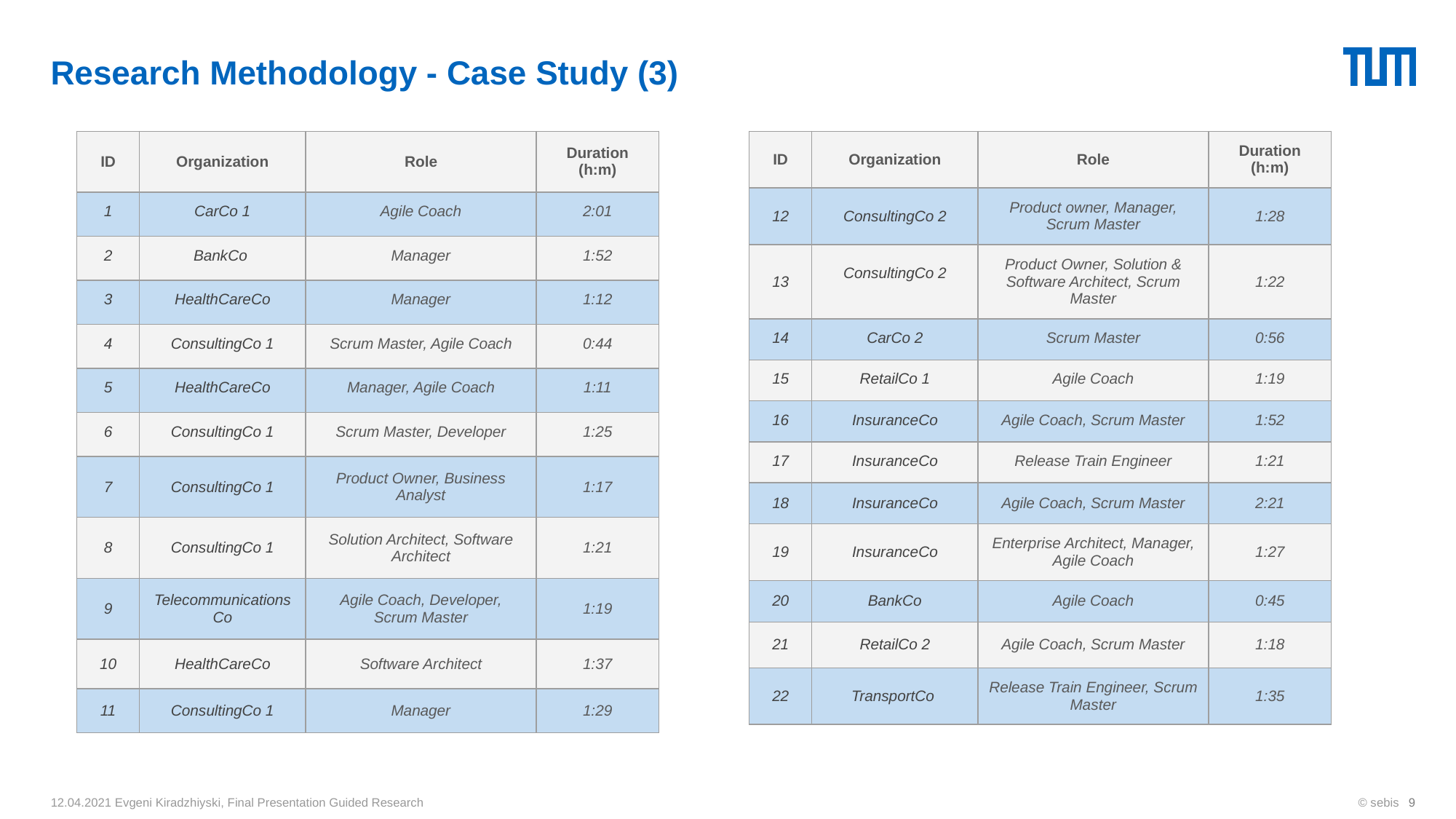

# Research Methodology - Case Study (3)
| ID | Organization | Role | Duration (h:m) |
| --- | --- | --- | --- |
| 1 | CarCo 1 | Agile Coach | 2:01 |
| 2 | BankCo | Manager | 1:52 |
| 3 | HealthCareCo | Manager | 1:12 |
| 4 | ConsultingCo 1 | Scrum Master, Agile Coach | 0:44 |
| 5 | HealthCareCo | Manager, Agile Coach | 1:11 |
| 6 | ConsultingCo 1 | Scrum Master, Developer | 1:25 |
| 7 | ConsultingCo 1 | Product Owner, Business Analyst | 1:17 |
| 8 | ConsultingCo 1 | Solution Architect, Software Architect | 1:21 |
| 9 | Telecommunications Co | Agile Coach, Developer, Scrum Master | 1:19 |
| 10 | HealthCareCo | Software Architect | 1:37 |
| 11 | ConsultingCo 1 | Manager | 1:29 |
| ID | Organization | Role | Duration (h:m) |
| --- | --- | --- | --- |
| 12 | ConsultingCo 2 | Product owner, Manager, Scrum Master | 1:28 |
| 13 | ConsultingCo 2 | Product Owner, Solution & Software Architect, Scrum Master | 1:22 |
| 14 | CarCo 2 | Scrum Master | 0:56 |
| 15 | RetailCo 1 | Agile Coach | 1:19 |
| 16 | InsuranceCo | Agile Coach, Scrum Master | 1:52 |
| 17 | InsuranceCo | Release Train Engineer | 1:21 |
| 18 | InsuranceCo | Agile Coach, Scrum Master | 2:21 |
| 19 | InsuranceCo | Enterprise Architect, Manager, Agile Coach | 1:27 |
| 20 | BankCo | Agile Coach | 0:45 |
| 21 | RetailCo 2 | Agile Coach, Scrum Master | 1:18 |
| 22 | TransportCo | Release Train Engineer, Scrum Master | 1:35 |
9